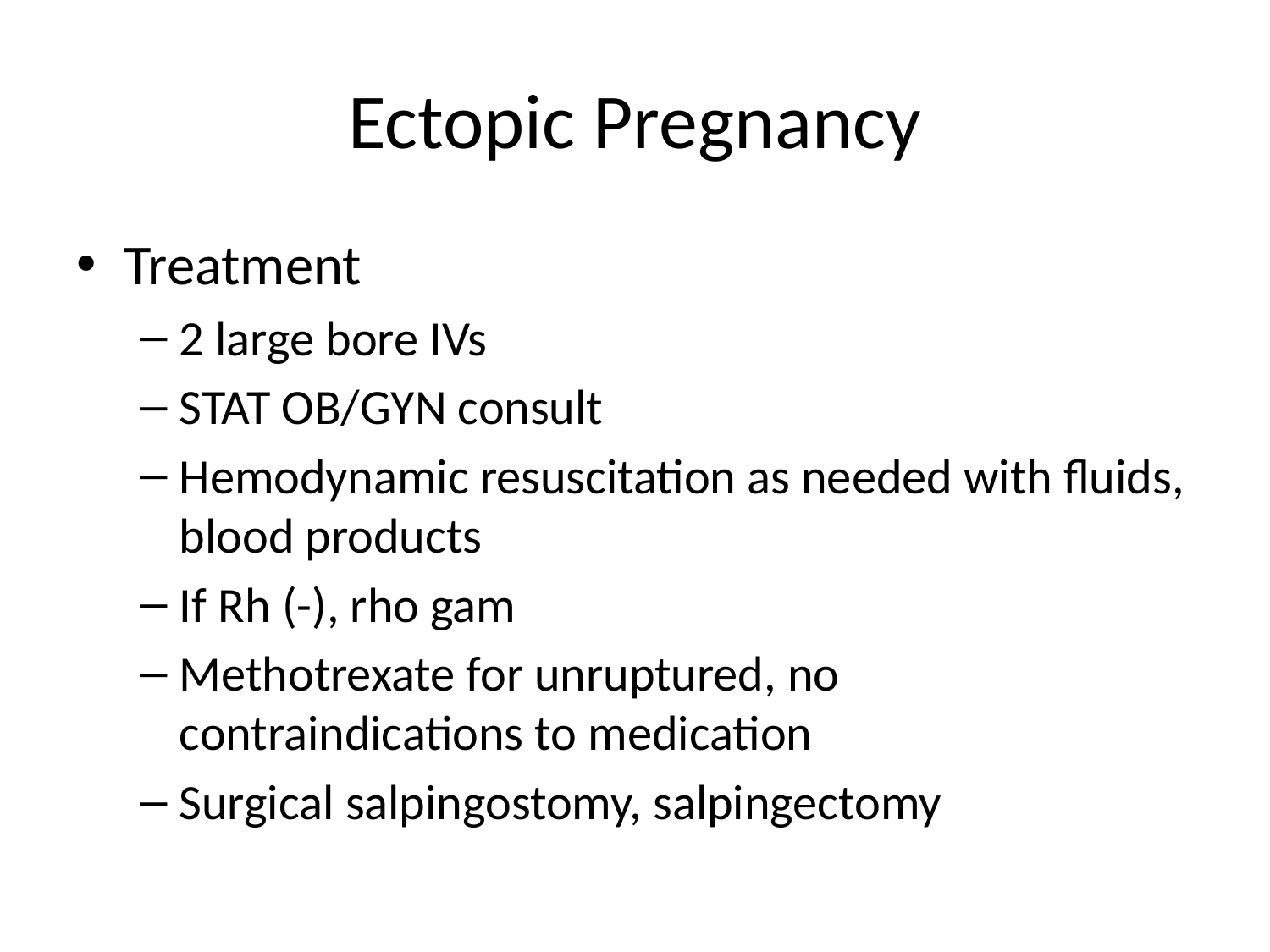

# Ectopic Pregnancy
Treatment
2 large bore IVs
STAT OB/GYN consult
Hemodynamic resuscitation as needed with fluids, blood products
If Rh (-), rho gam
Methotrexate for unruptured, no contraindications to medication
Surgical salpingostomy, salpingectomy